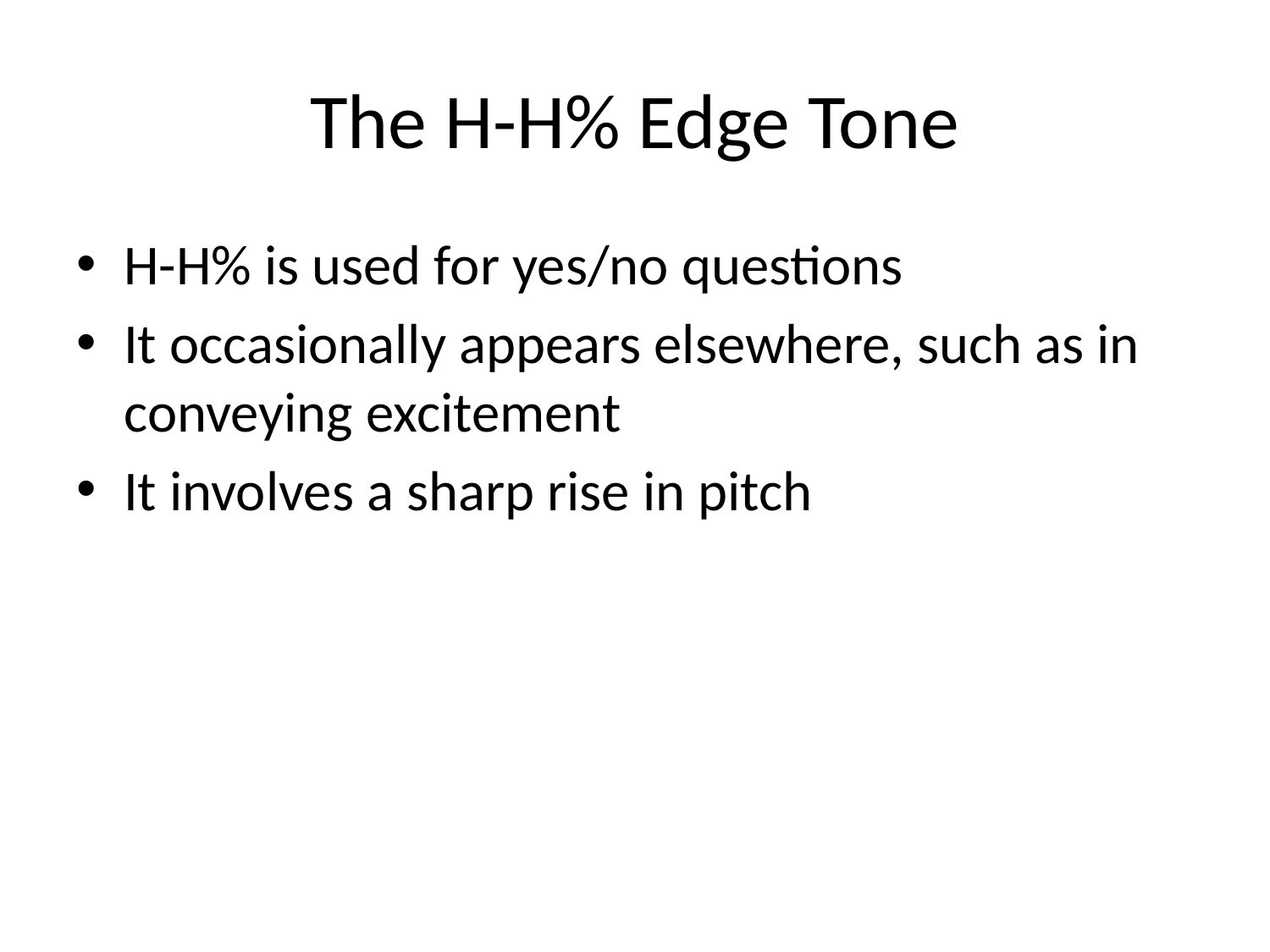

# The H-H% Edge Tone
H-H% is used for yes/no questions
It occasionally appears elsewhere, such as in conveying excitement
It involves a sharp rise in pitch